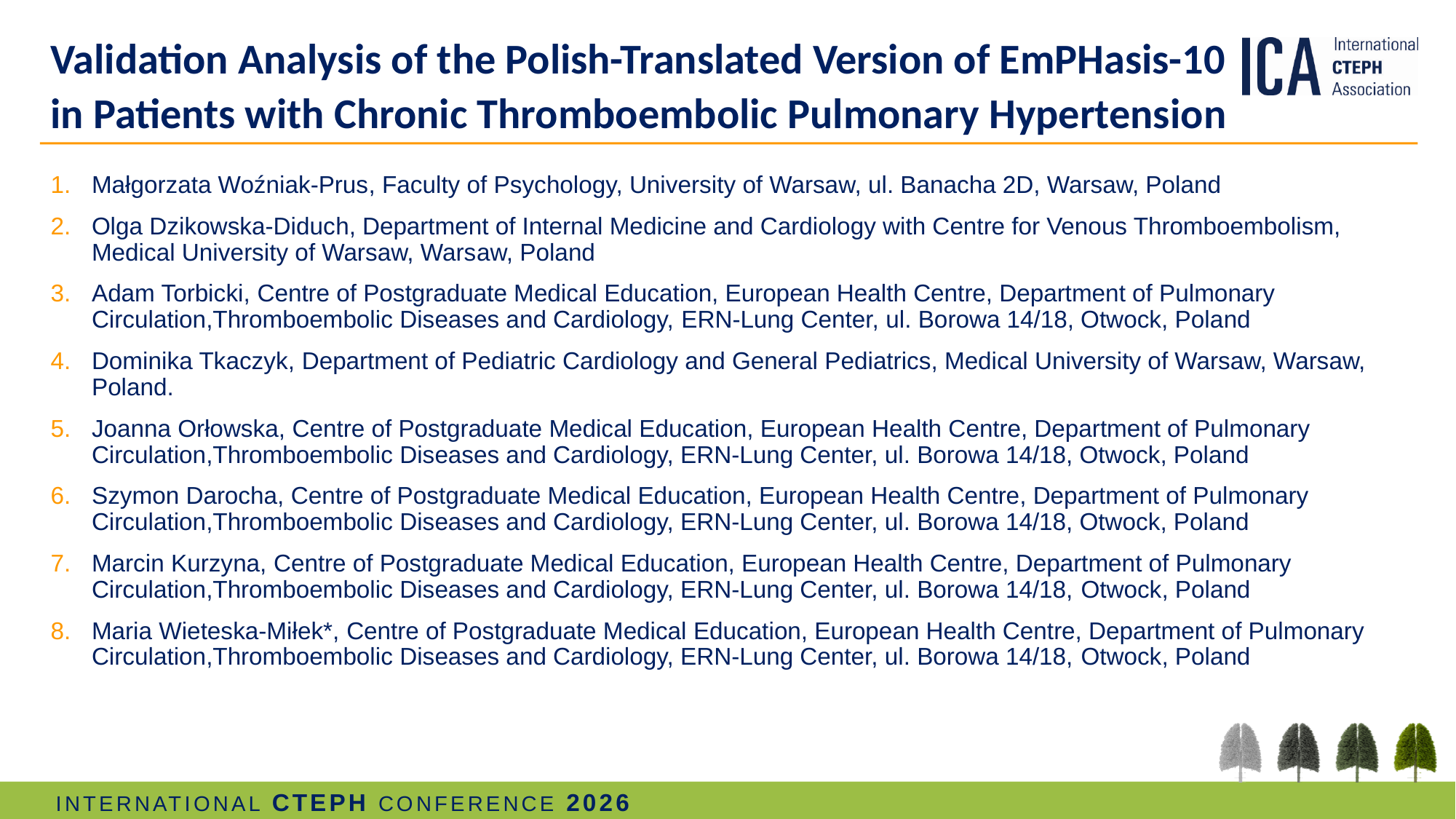

# Validation Analysis of the Polish-Translated Version of EmPHasis-10 in Patients with Chronic Thromboembolic Pulmonary Hypertension
Małgorzata Woźniak-Prus, Faculty of Psychology, University of Warsaw, ul. Banacha 2D, Warsaw, Poland
Olga Dzikowska-Diduch, Department of Internal Medicine and Cardiology with Centre for Venous Thromboembolism, Medical University of Warsaw, Warsaw, Poland
Adam Torbicki, Centre of Postgraduate Medical Education, European Health Centre, Department of Pulmonary Circulation,Thromboembolic Diseases and Cardiology, ERN-Lung Center, ul. Borowa 14/18, Otwock, Poland
Dominika Tkaczyk, Department of Pediatric Cardiology and General Pediatrics, Medical University of Warsaw, Warsaw, Poland.
Joanna Orłowska, Centre of Postgraduate Medical Education, European Health Centre, Department of Pulmonary Circulation,Thromboembolic Diseases and Cardiology, ERN-Lung Center, ul. Borowa 14/18, Otwock, Poland
Szymon Darocha, Centre of Postgraduate Medical Education, European Health Centre, Department of Pulmonary Circulation,Thromboembolic Diseases and Cardiology, ERN-Lung Center, ul. Borowa 14/18, Otwock, Poland
Marcin Kurzyna, Centre of Postgraduate Medical Education, European Health Centre, Department of Pulmonary Circulation,Thromboembolic Diseases and Cardiology, ERN-Lung Center, ul. Borowa 14/18, Otwock, Poland
Maria Wieteska-Miłek*, Centre of Postgraduate Medical Education, European Health Centre, Department of Pulmonary Circulation,Thromboembolic Diseases and Cardiology, ERN-Lung Center, ul. Borowa 14/18, Otwock, Poland